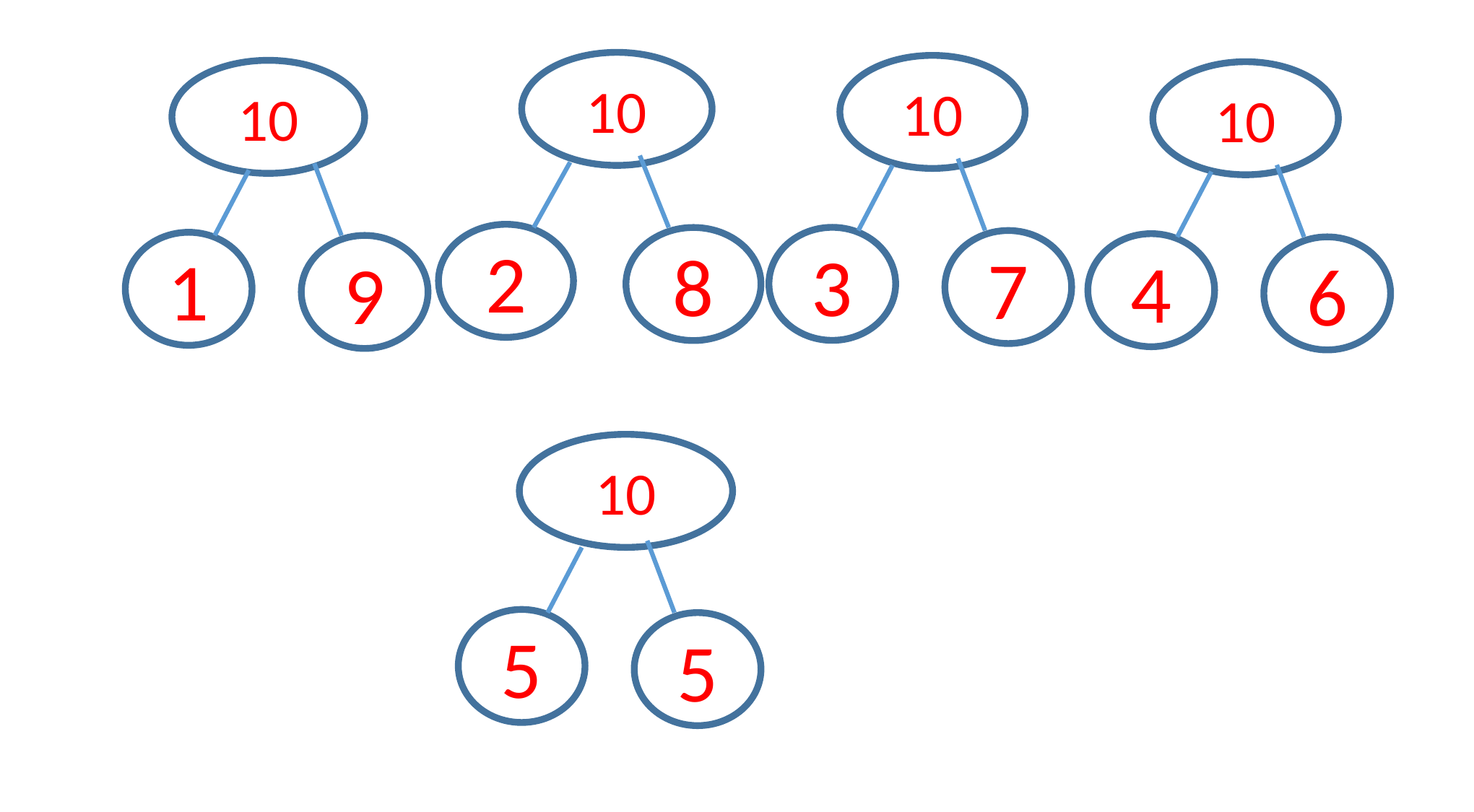

10
2
8
10
3
7
10
1
9
10
4
6
10
5
5